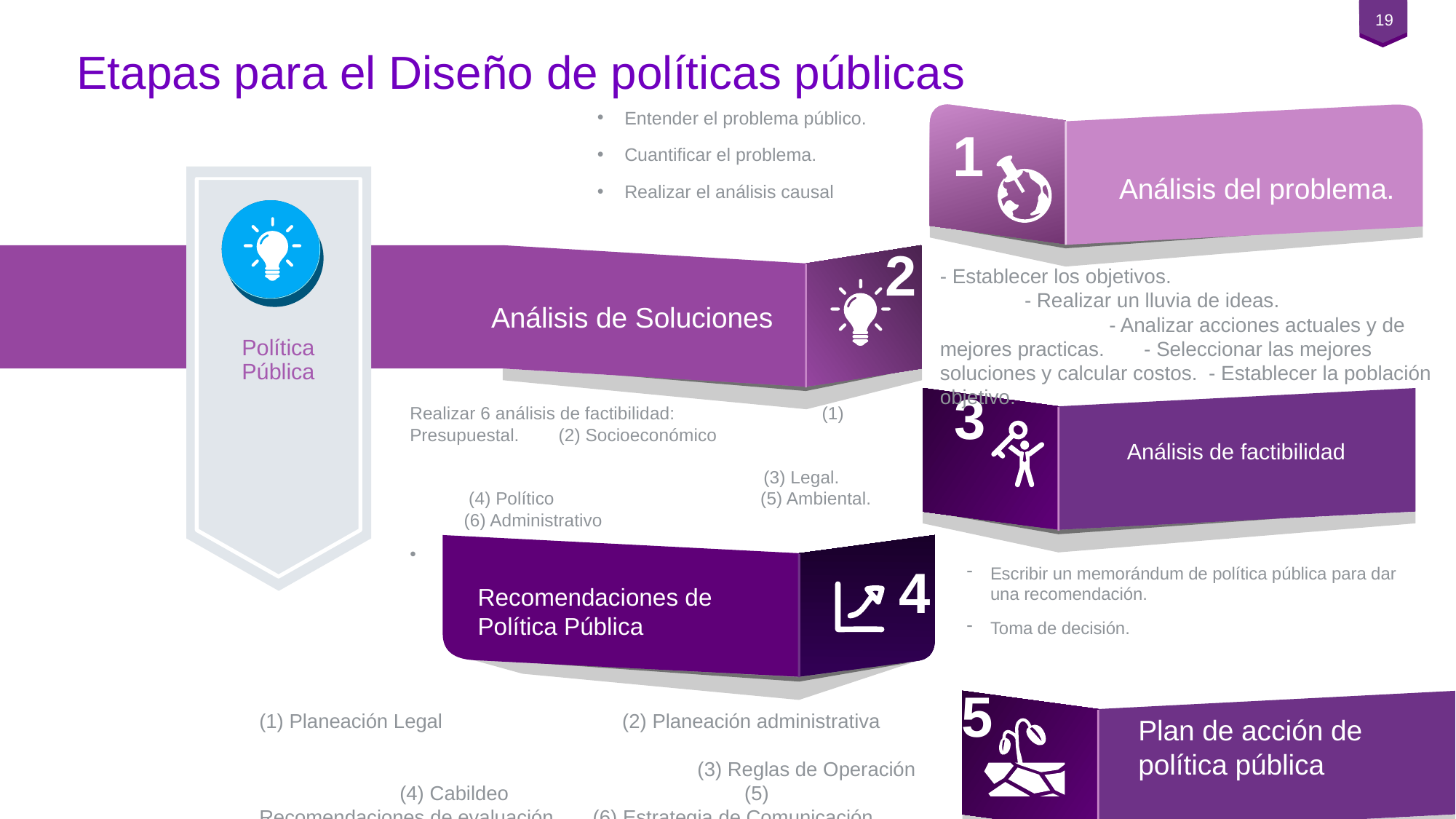

19
Etapas para el Diseño de políticas públicas

Entender el problema público.
Cuantificar el problema.
Realizar el análisis causal

Análisis del problema.
1

2
- Establecer los objetivos.                                                                - Realizar un lluvia de ideas.                                                           - Analizar acciones actuales y de mejores practicas.       - Seleccionar las mejores soluciones y calcular costos.  - Establecer la población objetivo.

18%

Análisis de Soluciones
Política Pública

Análisis de factibilidad
Realizar 6 análisis de factibilidad:                              (1) Presupuestal.        (2) Socioeconómico                                                                                                                                                                                                         (3) Legal.                    (4) Político                                          (5) Ambiental.             (6) Administrativo

3

Escribir un memorándum de política pública para dar  una recomendación.
Toma de decisión.

Recomendaciones de Política Pública
4

                                                                                                                     (1) Planeación Legal                                (2) Planeación administrativa                                                                                                                                                                                                          (3) Reglas de Operación                          (4) Cabildeo                                          (5) Recomendaciones de evaluación       (6) Estrategia de Comunicación.

5
Plan de acción de política pública